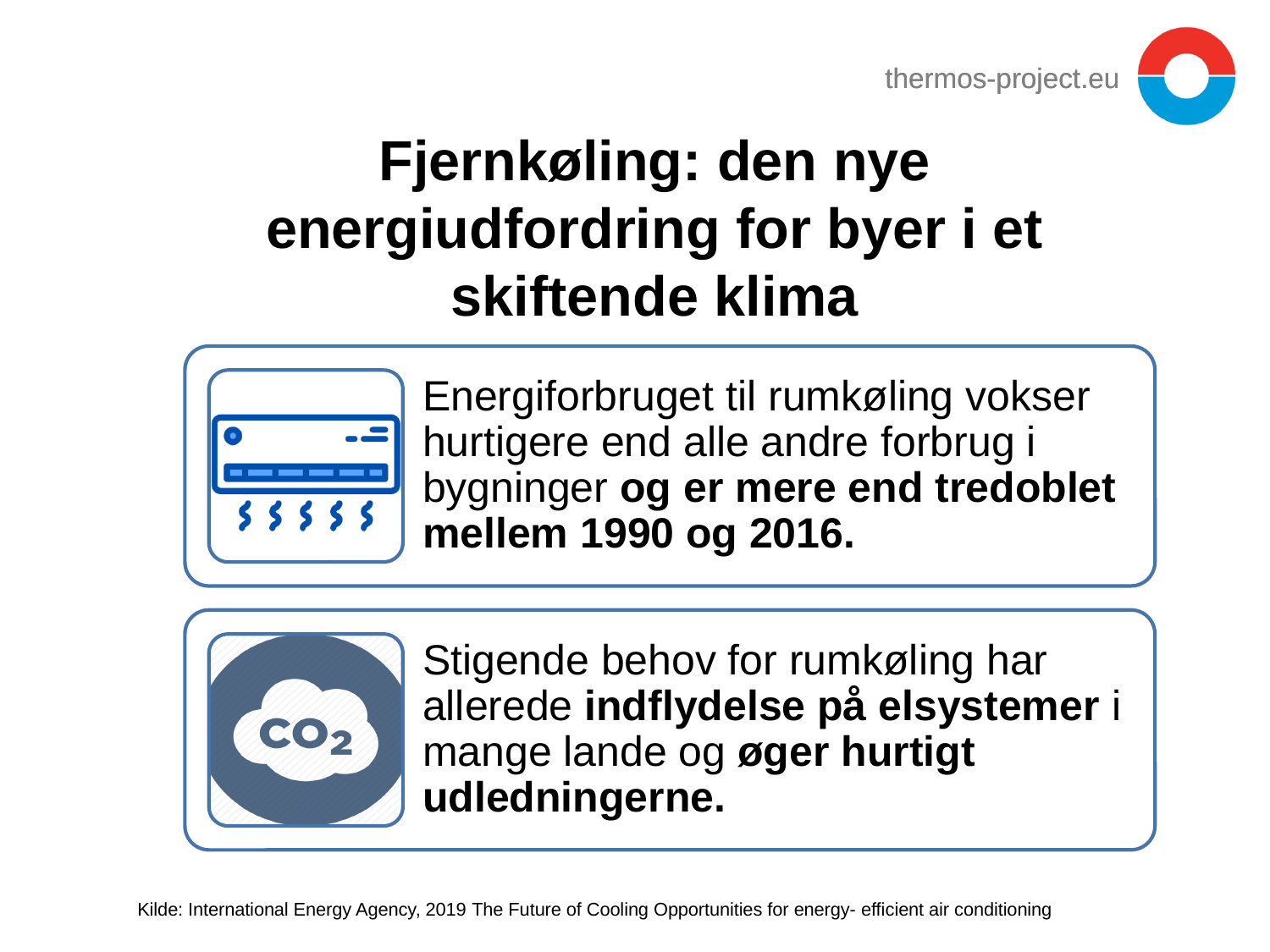

# Fjernkøling: den nye energiudfordring for byer i et skiftende klima
Energiforbruget til rumkøling vokser hurtigere end alle andre forbrug i bygninger og er mere end tredoblet mellem 1990 og 2016.
Stigende behov for rumkøling har allerede indflydelse på elsystemer i mange lande og øger hurtigt udledningerne.
Kilde: International Energy Agency, 2019 The Future of Cooling Opportunities for energy- efficient air conditioning